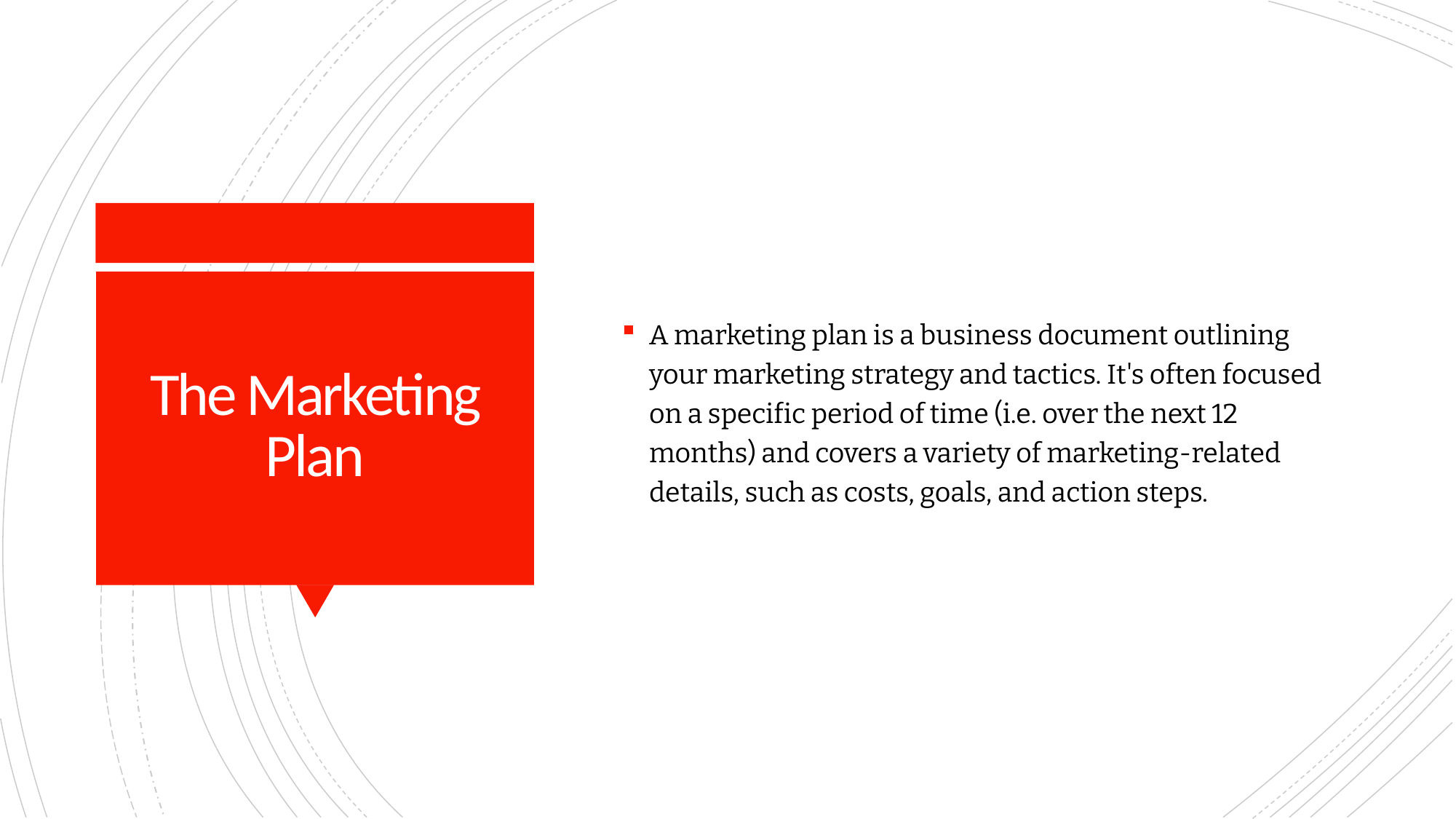

A marketing plan is a business document outlining your marketing strategy and tactics. It's often focused on a specific period of time (i.e. over the next 12 months) and covers a variety of marketing-related details, such as costs, goals, and action steps.
# The Marketing Plan